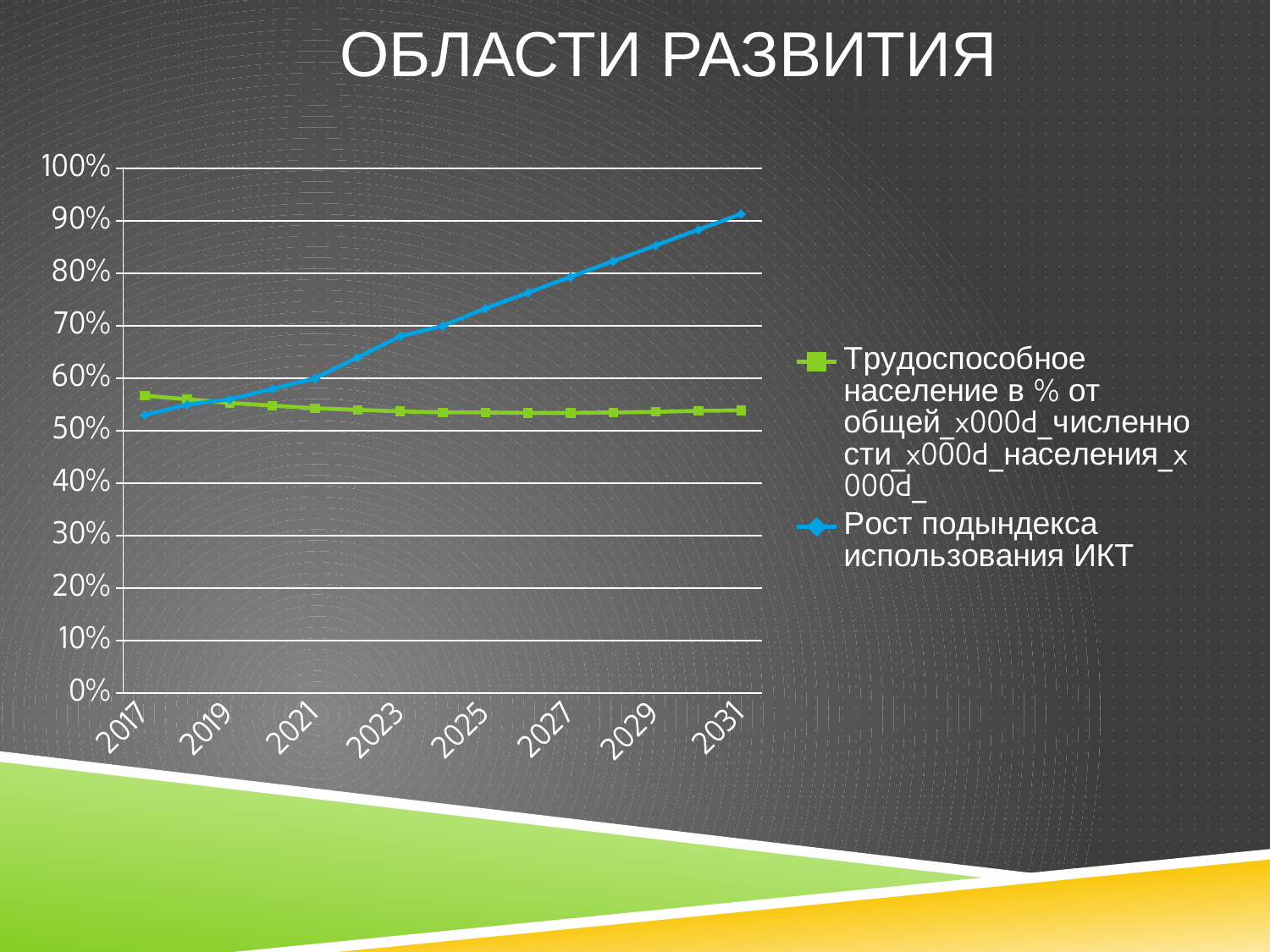

# Области развития

### Chart

| Category | Трудоспособное население в % от общей_x000d_численности_x000d_населения_x000d_ | Рост подындекса использования ИКТ |
|---|---|---|
| 2017.0 | 0.567 | 0.53 |
| 2018.0 | 0.56 | 0.55 |
| 2019.0 | 0.553 | 0.56 |
| 2020.0 | 0.548 | 0.58 |
| 2021.0 | 0.543 | 0.6 |
| 2022.0 | 0.54 | 0.64 |
| 2023.0 | 0.537 | 0.68 |
| 2024.0 | 0.535 | 0.7 |
| 2025.0 | 0.535 | 0.733333333333333 |
| 2026.0 | 0.534 | 0.763333333333333 |
| 2027.0 | 0.534 | 0.793333333333333 |
| 2028.0 | 0.535 | 0.823333333333333 |
| 2029.0 | 0.536 | 0.853333333333333 |
| 2030.0 | 0.538 | 0.883333333333333 |
| 2031.0 | 0.539 | 0.913333333333333 |